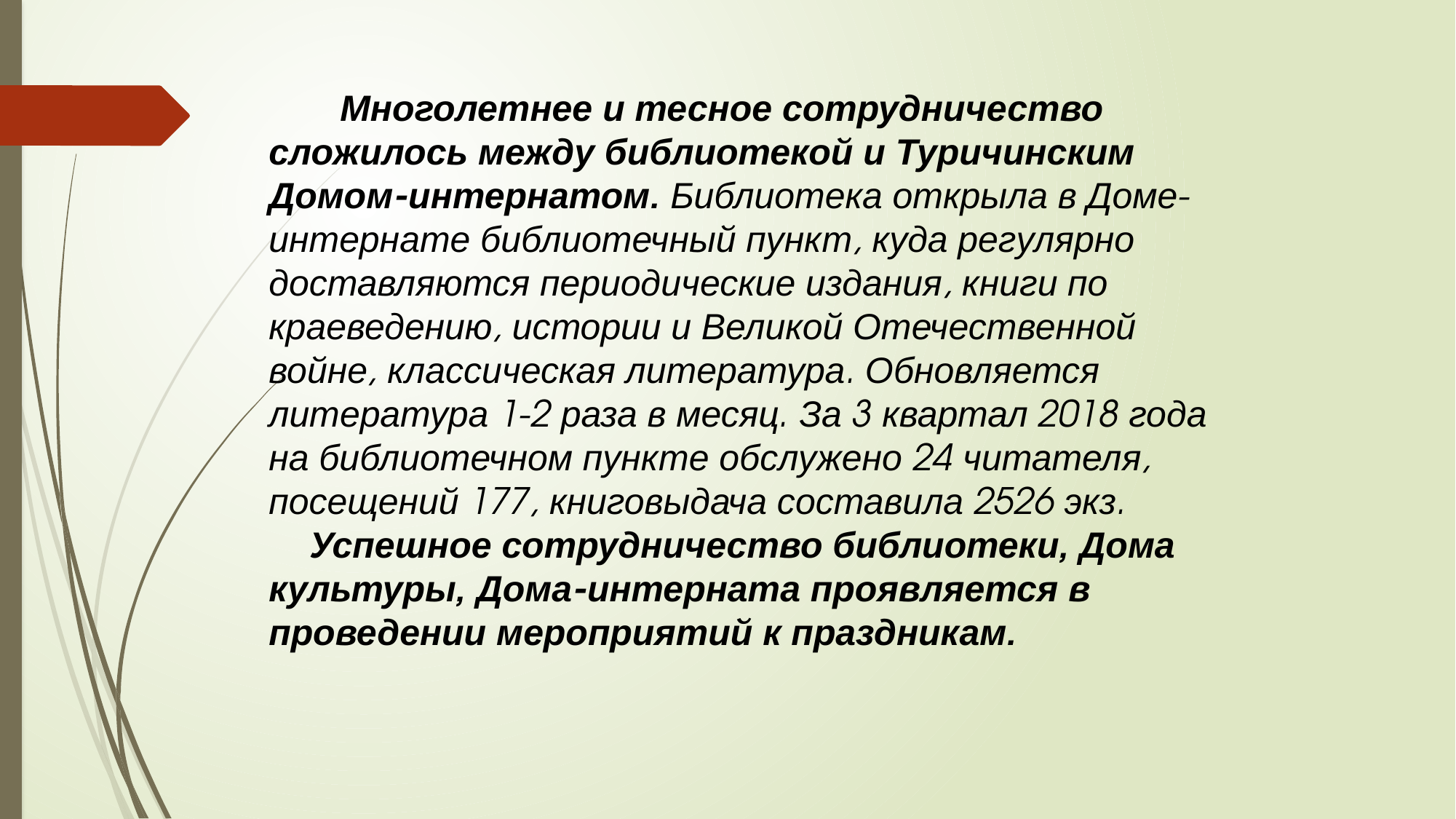

Многолетнее и тесное сотрудничество сложилось между библиотекой и Туричинским Домом-интернатом. Библиотека открыла в Доме-интернате библиотечный пункт, куда регулярно доставляются периодические издания, книги по краеведению, истории и Великой Отечественной войне, классическая литература. Обновляется литература 1-2 раза в месяц. За 3 квартал 2018 года на библиотечном пункте обслужено 24 читателя, посещений 177, книговыдача составила 2526 экз.
    Успешное сотрудничество библиотеки, Дома культуры, Дома-интерната проявляется в проведении мероприятий к праздникам.